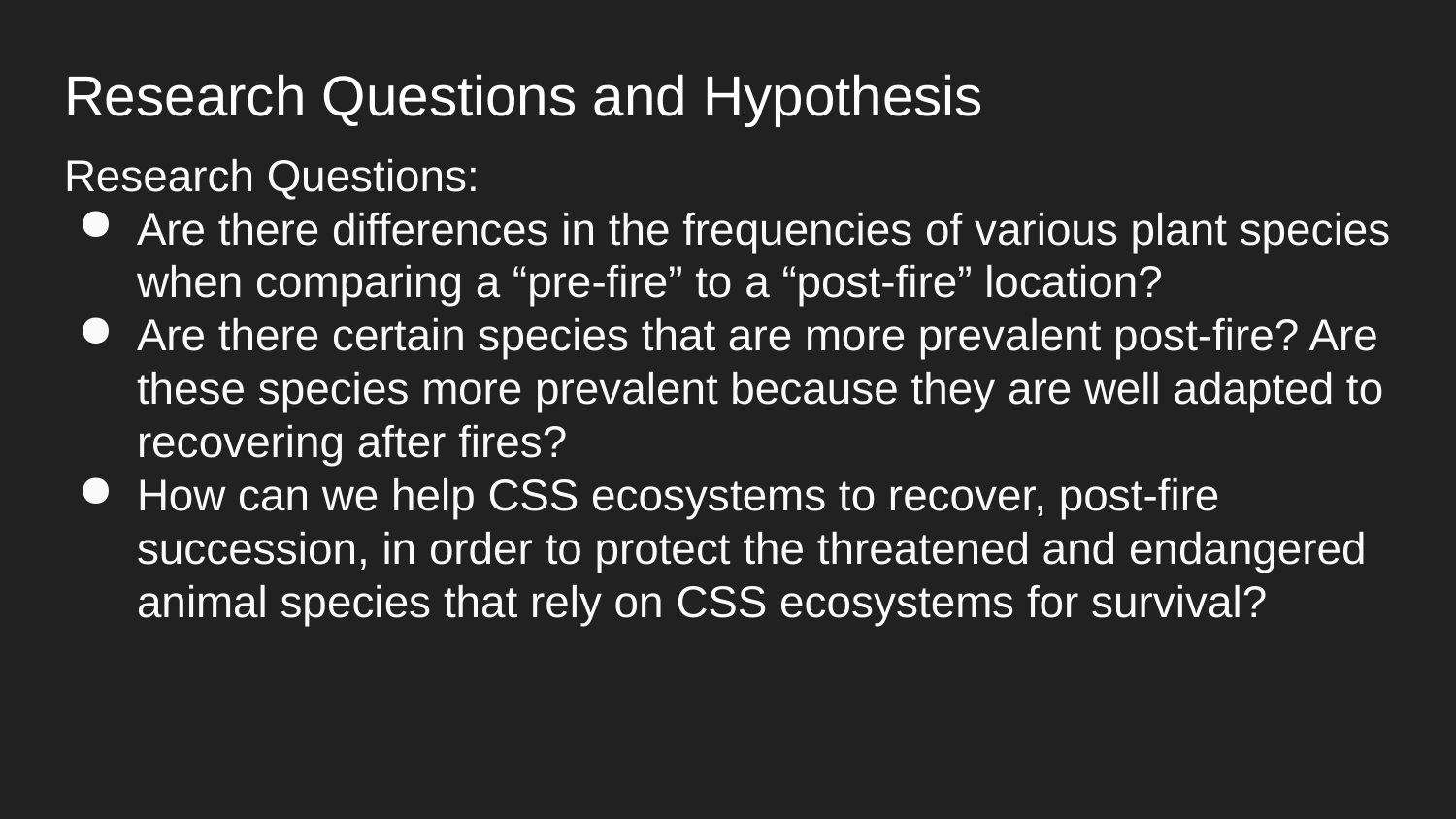

# Research Questions and Hypothesis
Research Questions:
Are there differences in the frequencies of various plant species when comparing a “pre-fire” to a “post-fire” location?
Are there certain species that are more prevalent post-fire? Are these species more prevalent because they are well adapted to recovering after fires?
How can we help CSS ecosystems to recover, post-fire succession, in order to protect the threatened and endangered animal species that rely on CSS ecosystems for survival?